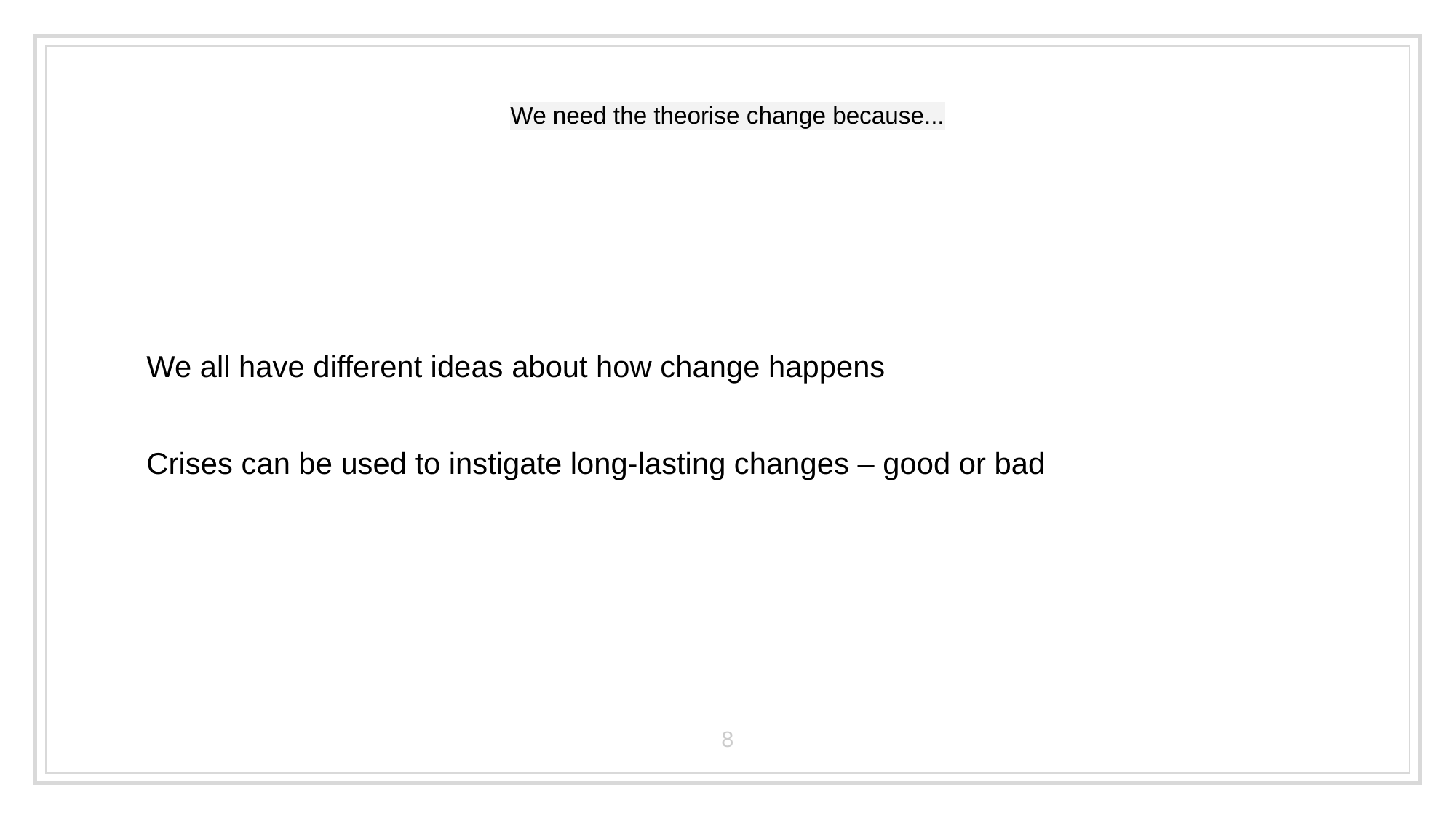

# We need the theorise change because...
We all have different ideas about how change happens

Crises can be used to instigate long-lasting changes – good or bad
8